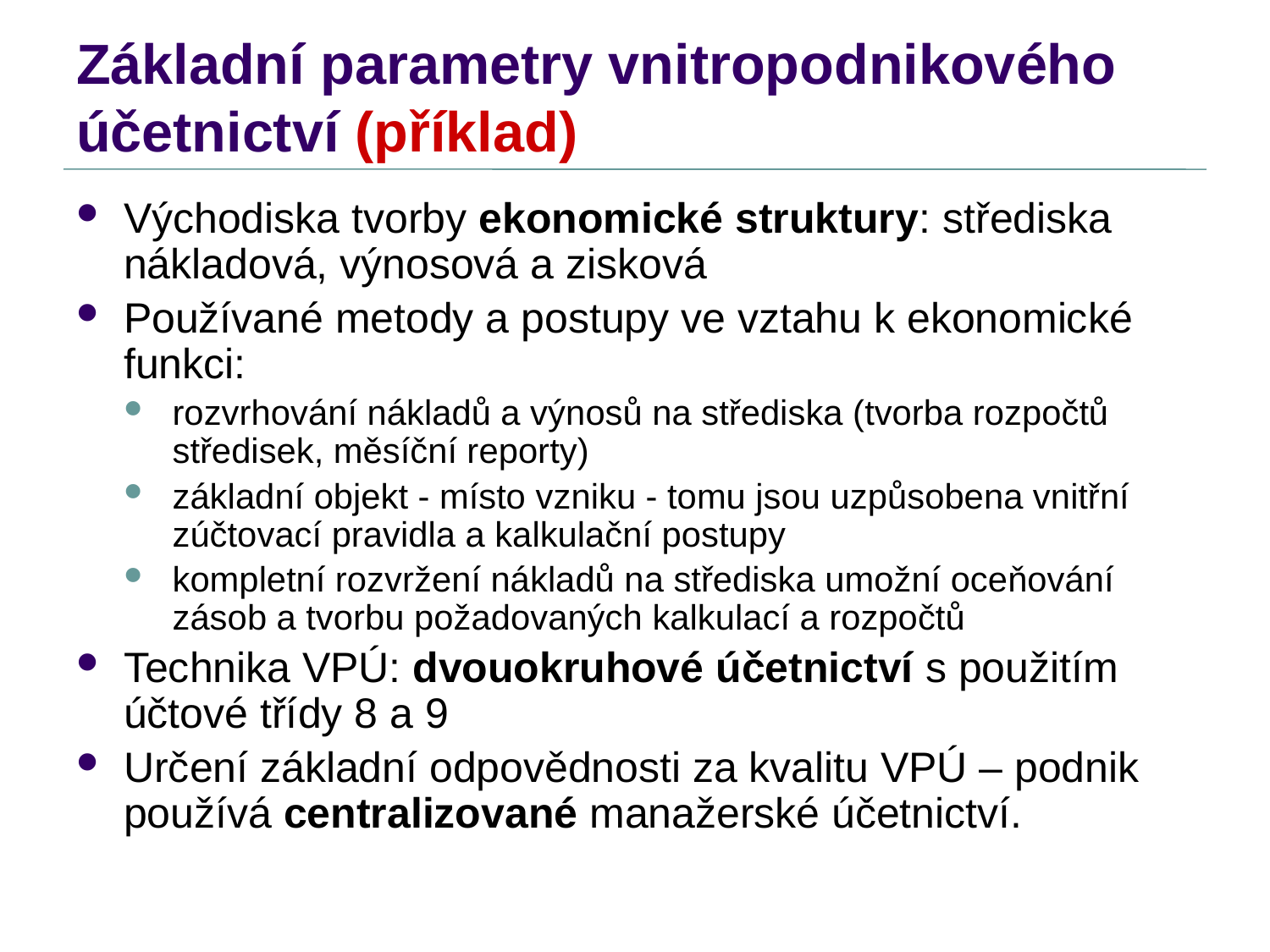

# Základní parametry vnitropodnikového účetnictví (příklad)
Východiska tvorby ekonomické struktury: střediska nákladová, výnosová a zisková
Používané metody a postupy ve vztahu k ekonomické funkci:
rozvrhování nákladů a výnosů na střediska (tvorba rozpočtů středisek, měsíční reporty)
základní objekt - místo vzniku - tomu jsou uzpůsobena vnitřní zúčtovací pravidla a kalkulační postupy
kompletní rozvržení nákladů na střediska umožní oceňování zásob a tvorbu požadovaných kalkulací a rozpočtů
Technika VPÚ: dvouokruhové účetnictví s použitím účtové třídy 8 a 9
Určení základní odpovědnosti za kvalitu VPÚ – podnik používá centralizované manažerské účetnictví.